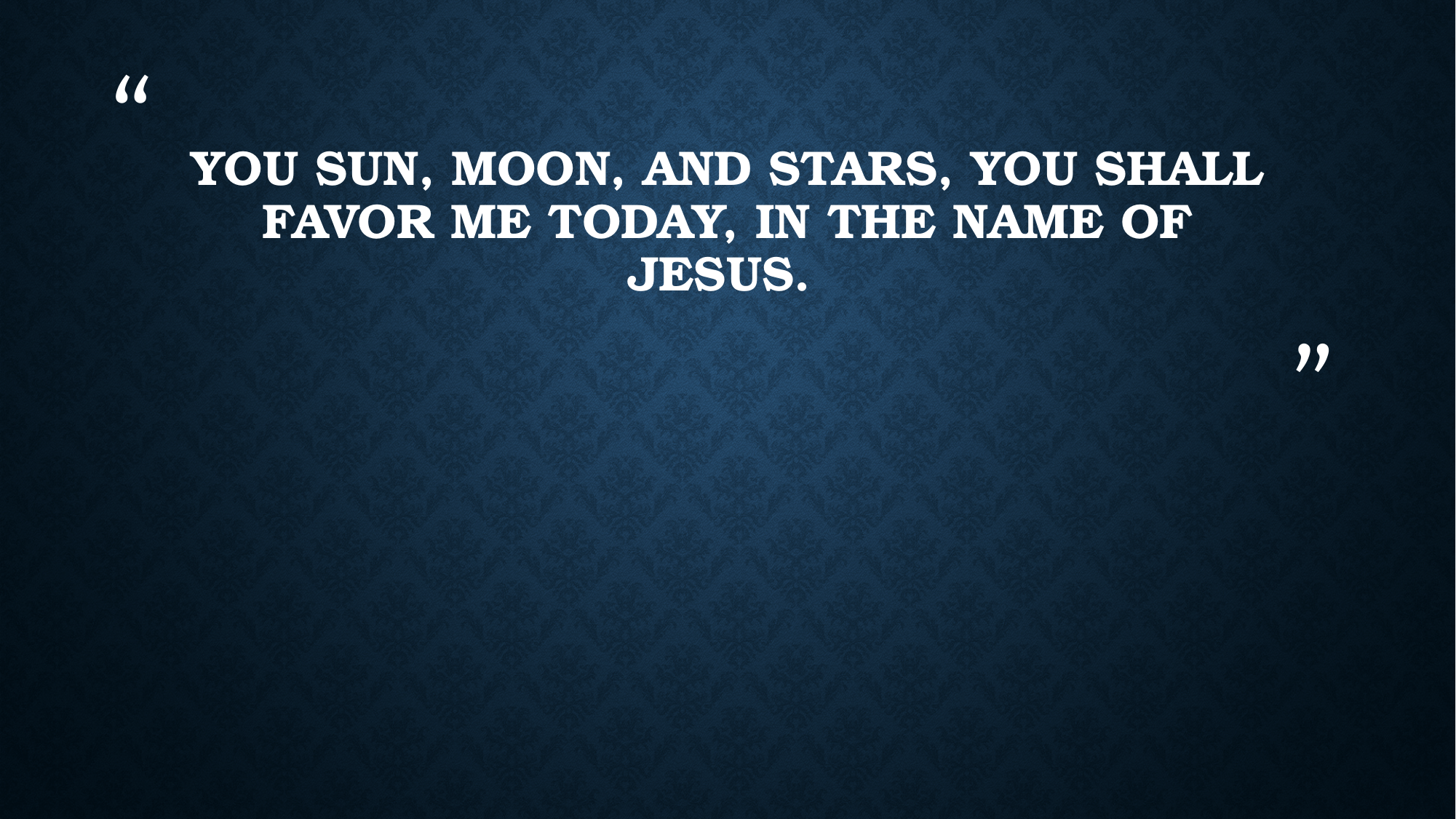

# You sun, moon, and stars, you shall favor me today, in the name of Jesus.